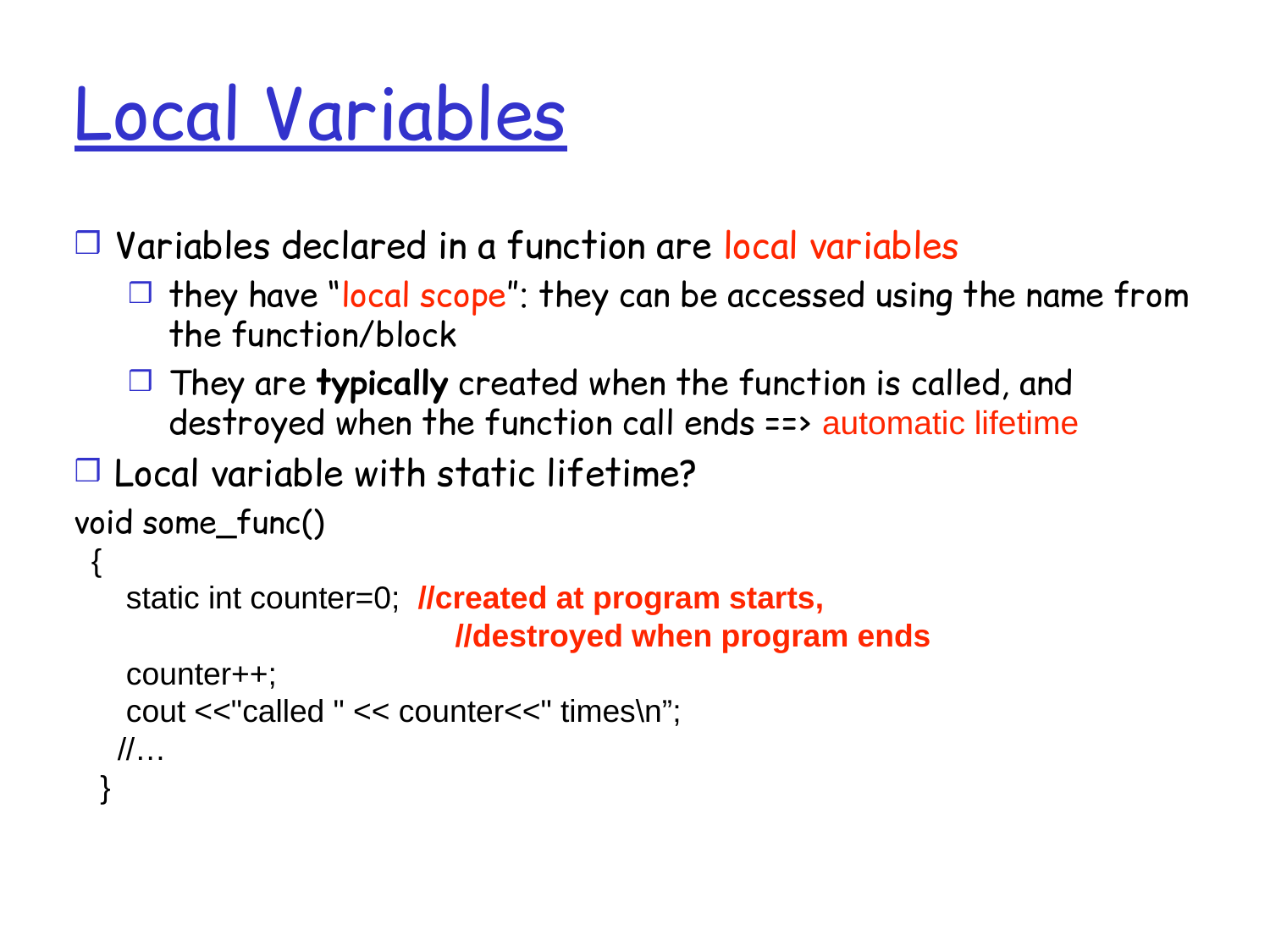

# Local Variables
Variables declared in a function are local variables
they have “local scope”: they can be accessed using the name from the function/block
They are typically created when the function is called, and destroyed when the function call ends ==> automatic lifetime
Local variable with static lifetime?
void some_func()
  {
      static int counter=0;  //created at program starts,
			//destroyed when program ends
      counter++;
      cout <<"called " << counter<<" times\n”;
     //…
   }